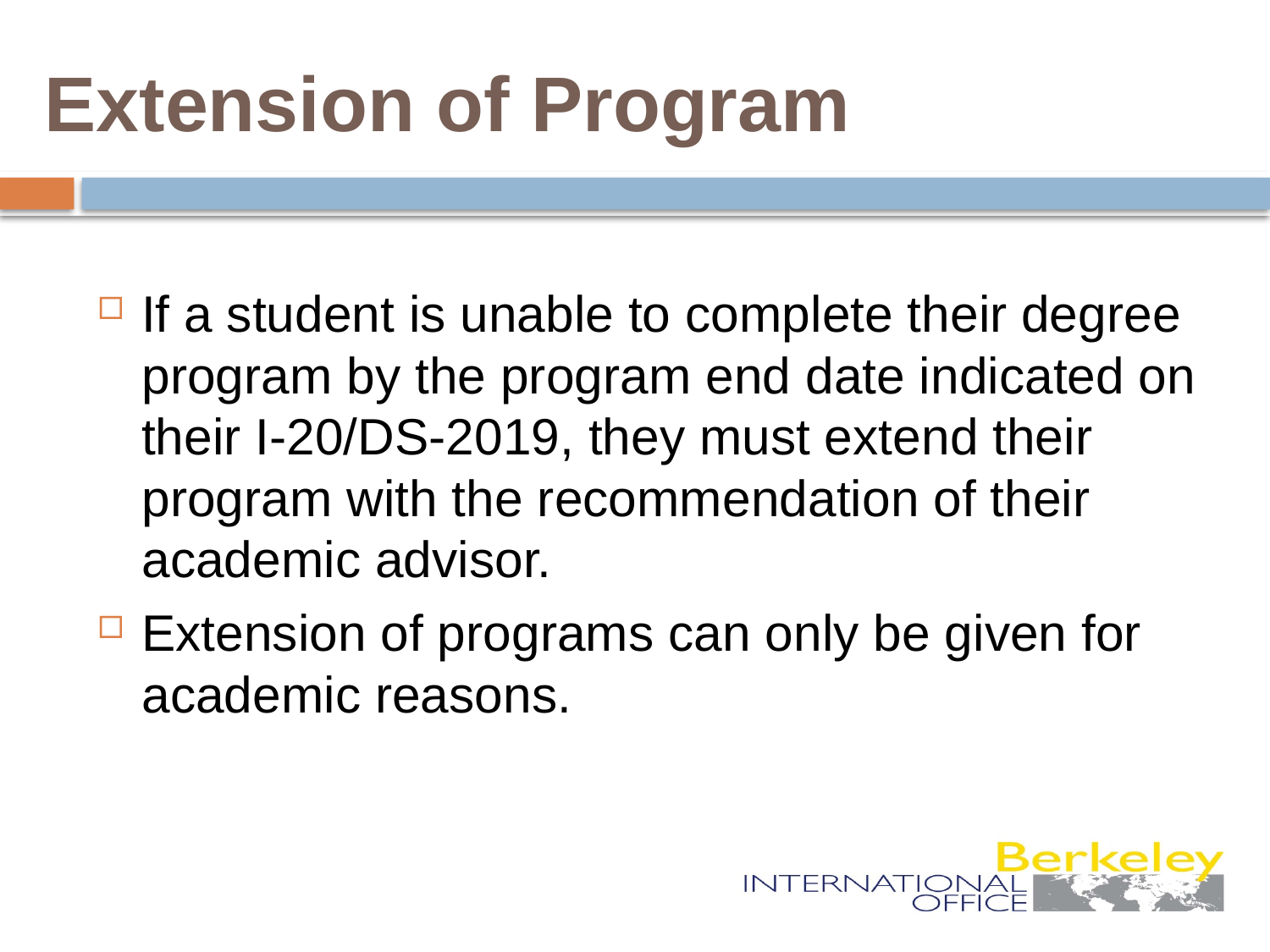

# Extension of Program
If a student is unable to complete their degree program by the program end date indicated on their I-20/DS-2019, they must extend their program with the recommendation of their academic advisor.
Extension of programs can only be given for academic reasons.